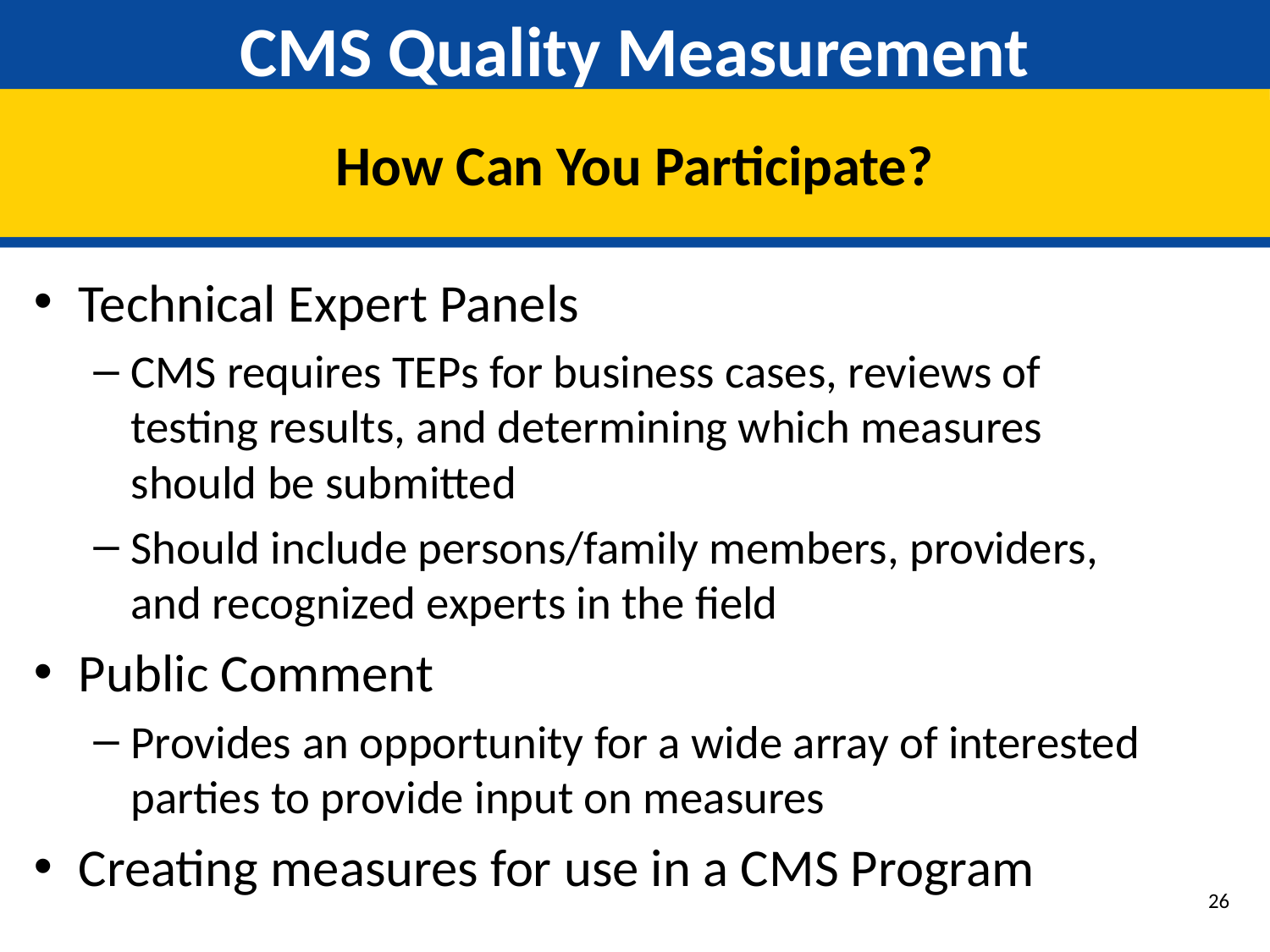

# CMS Quality Measurement
How Can You Participate?
Technical Expert Panels
CMS requires TEPs for business cases, reviews of testing results, and determining which measures should be submitted
Should include persons/family members, providers, and recognized experts in the field
Public Comment
Provides an opportunity for a wide array of interested parties to provide input on measures
Creating measures for use in a CMS Program